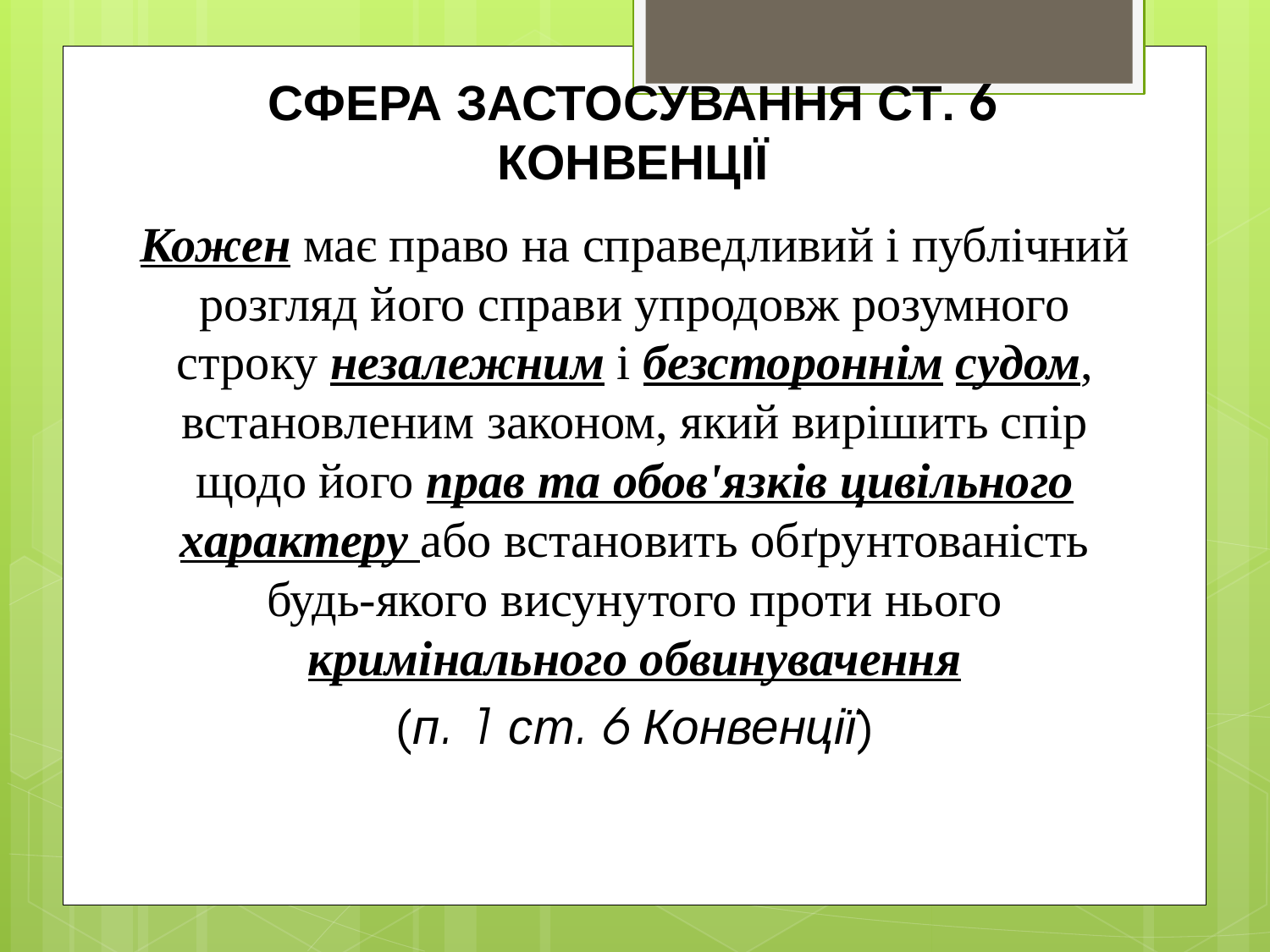

# СФЕРА ЗАСТОСУВАННЯ СТ. 6 КОНВЕНЦІЇ
Кожен має право на справедливий і публічний розгляд його справи упродовж розумного строку незалежним і безстороннім судом, встановленим законом, який вирішить спір щодо його прав та обов'язків цивільного характеру або встановить обґрунтованість будь-якого висунутого проти нього кримінального обвинувачення
(п. 1 ст. 6 Конвенції)